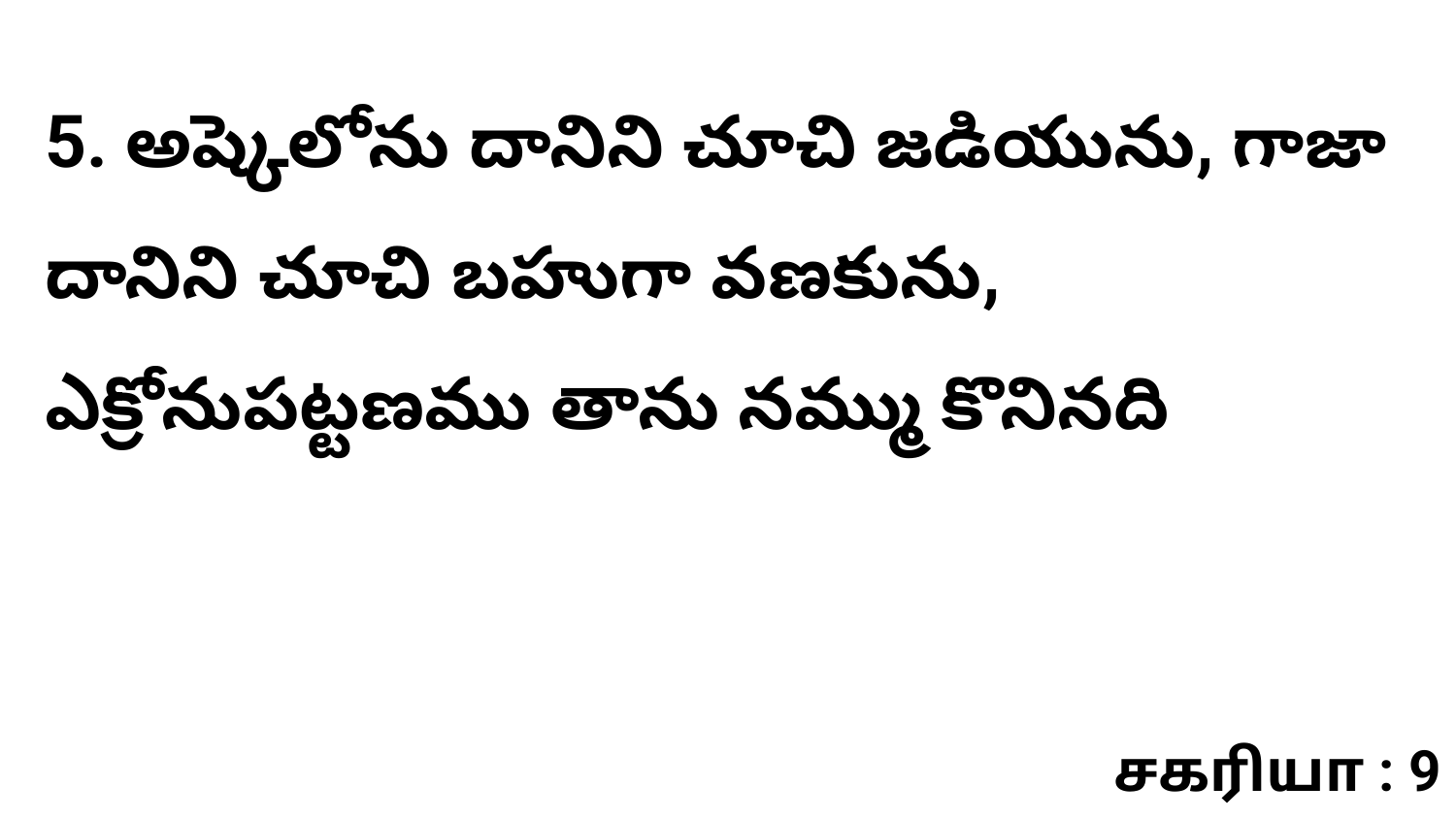

5. అష్కెలోను దానిని చూచి జడియును, గాజా దానిని చూచి బహుగా వణకును, ఎక్రోనుపట్టణము తాను నమ్ము కొనినది
சகரியா : 9